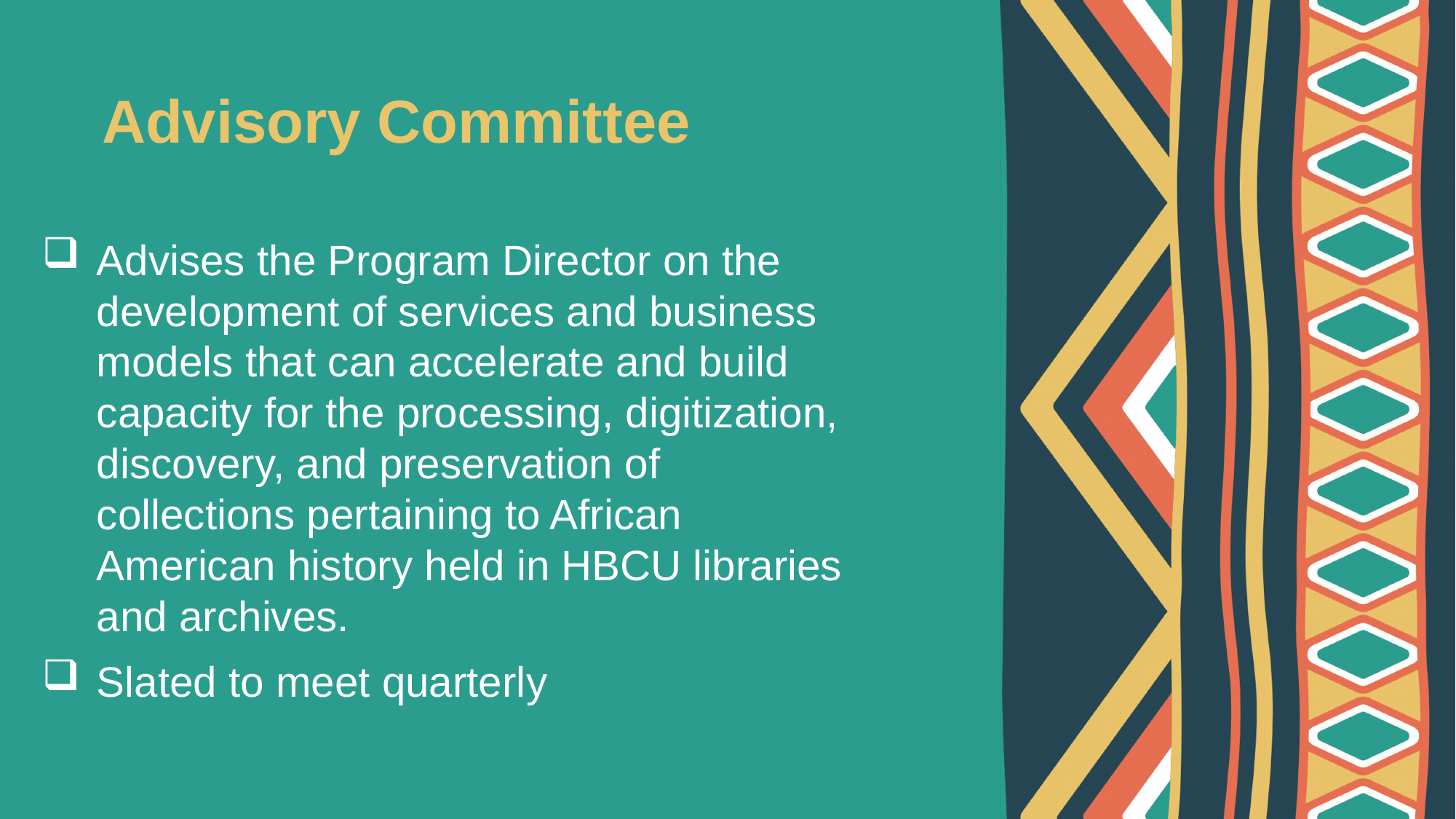

# Advisory Committee
Advises the Program Director on the development of services and business models that can accelerate and build capacity for the processing, digitization, discovery, and preservation of collections pertaining to African American history held in HBCU libraries and archives.
Slated to meet quarterly